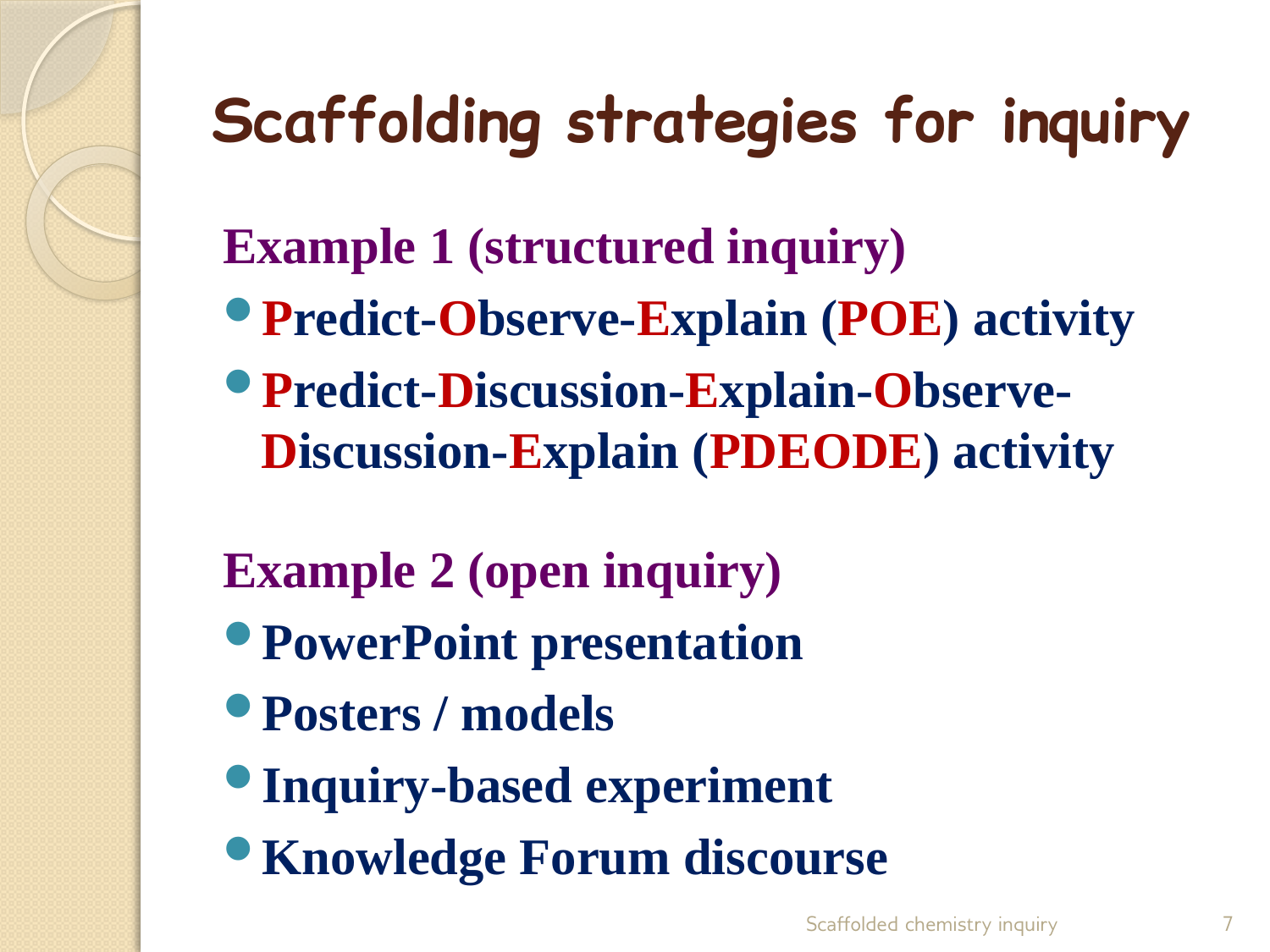

# Scaffolding strategies for inquiry
Example 1 (structured inquiry)
Predict-Observe-Explain (POE) activity
Predict-Discussion-Explain-Observe-Discussion-Explain (PDEODE) activity

Example 2 (open inquiry)
PowerPoint presentation
Posters / models
Inquiry-based experiment
Knowledge Forum discourse
Scaffolded chemistry inquiry
7